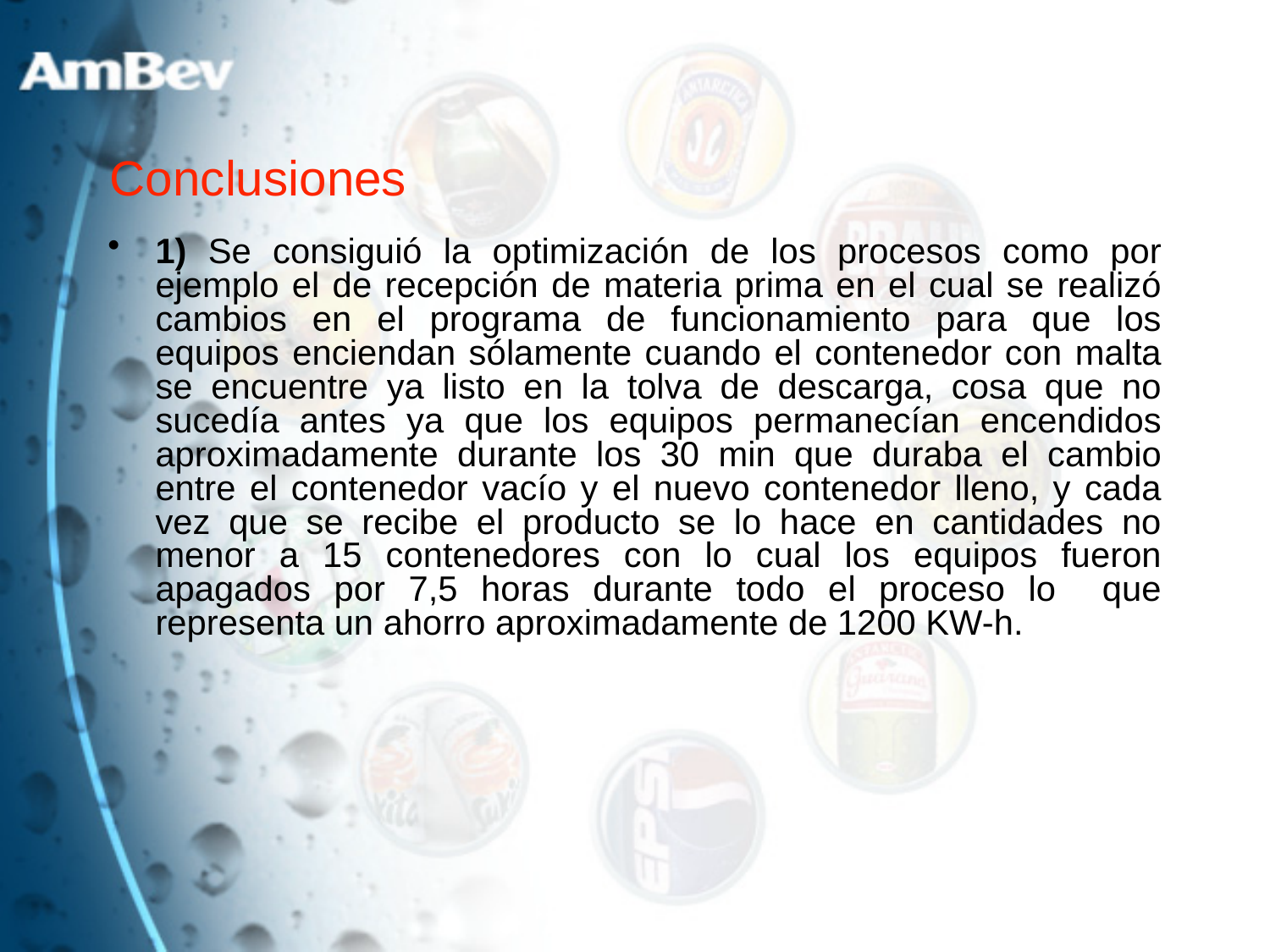

Conclusiones
1) Se consiguió la optimización de los procesos como por ejemplo el de recepción de materia prima en el cual se realizó cambios en el programa de funcionamiento para que los equipos enciendan sólamente cuando el contenedor con malta se encuentre ya listo en la tolva de descarga, cosa que no sucedía antes ya que los equipos permanecían encendidos aproximadamente durante los 30 min que duraba el cambio entre el contenedor vacío y el nuevo contenedor lleno, y cada vez que se recibe el producto se lo hace en cantidades no menor a 15 contenedores con lo cual los equipos fueron apagados por 7,5 horas durante todo el proceso lo  que representa un ahorro aproximadamente de 1200 KW-h.